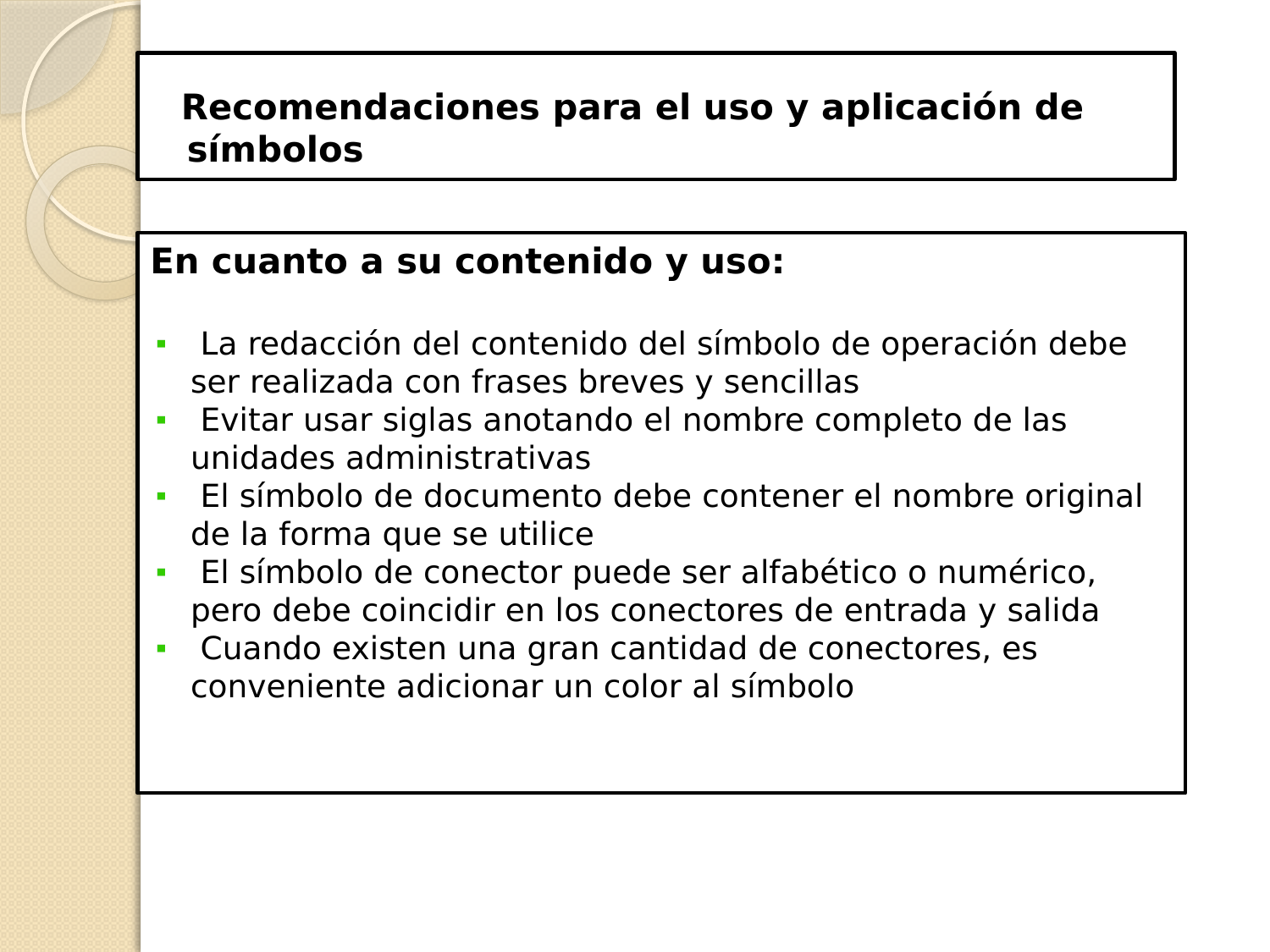

Recomendaciones para el uso y aplicación de
   símbolos
En cuanto a su contenido y uso:

  La redacción del contenido del símbolo de operación debe
    ser realizada con frases breves y sencillas
  Evitar usar siglas anotando el nombre completo de las
    unidades administrativas
  El símbolo de documento debe contener el nombre original
    de la forma que se utilice
  El símbolo de conector puede ser alfabético o numérico,
    pero debe coincidir en los conectores de entrada y salida
  Cuando existen una gran cantidad de conectores, es
    conveniente adicionar un color al símbolo